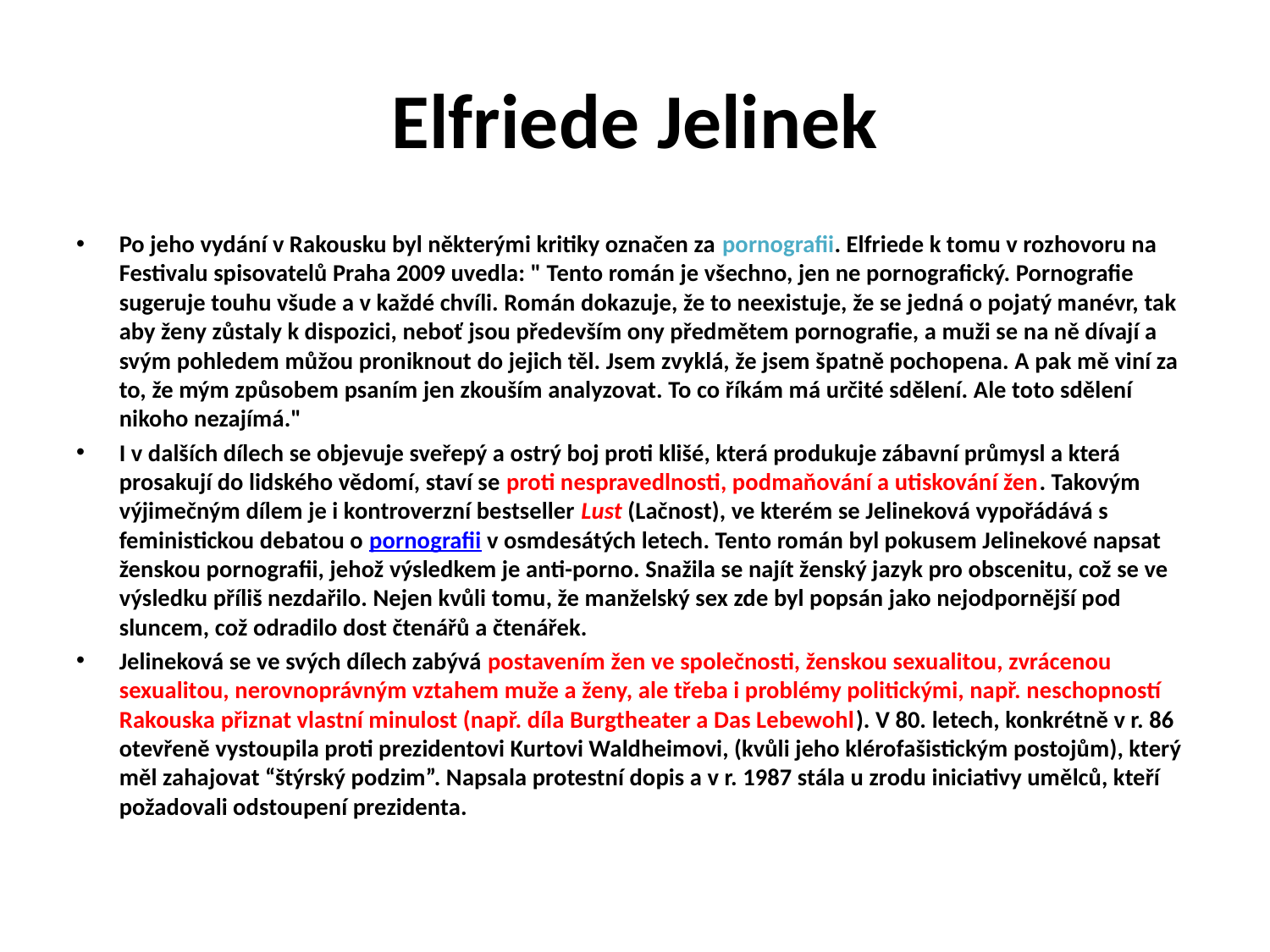

# Elfriede Jelinek
Po jeho vydání v Rakousku byl některými kritiky označen za pornografii. Elfriede k tomu v rozhovoru na Festivalu spisovatelů Praha 2009 uvedla: " Tento román je všechno, jen ne pornografický. Pornografie sugeruje touhu všude a v každé chvíli. Román dokazuje, že to neexistuje, že se jedná o pojatý manévr, tak aby ženy zůstaly k dispozici, neboť jsou především ony předmětem pornografie, a muži se na ně dívají a svým pohledem můžou proniknout do jejich těl. Jsem zvyklá, že jsem špatně pochopena. A pak mě viní za to, že mým způsobem psaním jen zkouším analyzovat. To co říkám má určité sdělení. Ale toto sdělení nikoho nezajímá."
I v dalších dílech se objevuje sveřepý a ostrý boj proti klišé, která produkuje zábavní průmysl a která prosakují do lidského vědomí, staví se proti nespravedlnosti, podmaňování a utiskování žen. Takovým výjimečným dílem je i kontroverzní bestseller Lust (Lačnost), ve kterém se Jelineková vypořádává s feministickou debatou o pornografii v osmdesátých letech. Tento román byl pokusem Jelinekové napsat ženskou pornografii, jehož výsledkem je anti-porno. Snažila se najít ženský jazyk pro obscenitu, což se ve výsledku příliš nezdařilo. Nejen kvůli tomu, že manželský sex zde byl popsán jako nejodpornější pod sluncem, což odradilo dost čtenářů a čtenářek.
Jelineková se ve svých dílech zabývá postavením žen ve společnosti, ženskou sexualitou, zvrácenou sexualitou, nerovnoprávným vztahem muže a ženy, ale třeba i problémy politickými, např. neschopností Rakouska přiznat vlastní minulost (např. díla Burgtheater a Das Lebewohl). V 80. letech, konkrétně v r. 86 otevřeně vystoupila proti prezidentovi Kurtovi Waldheimovi, (kvůli jeho klérofašistickým postojům), který měl zahajovat “štýrský podzim”. Napsala protestní dopis a v r. 1987 stála u zrodu iniciativy umělců, kteří požadovali odstoupení prezidenta.